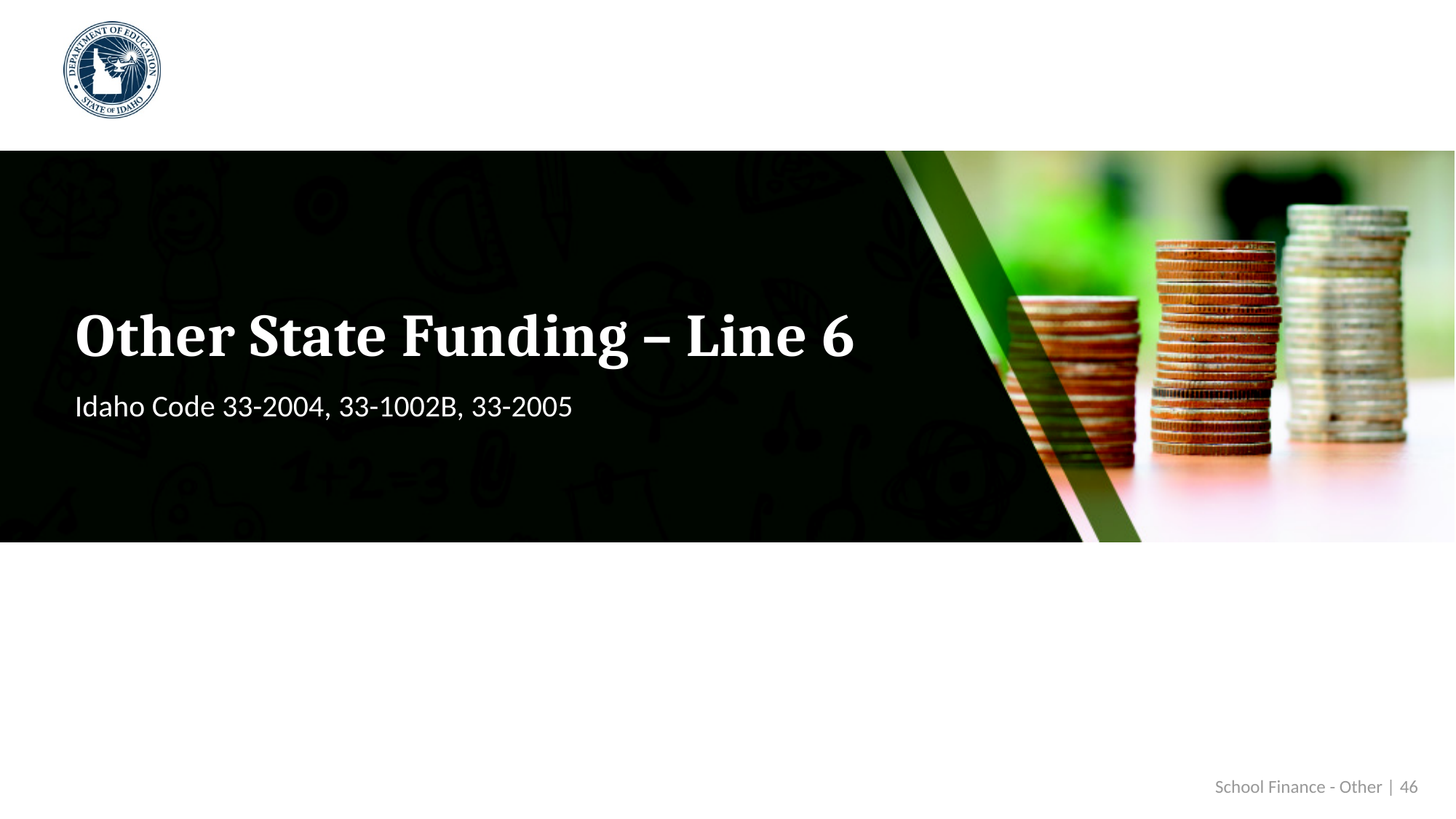

# Other State Funding – Line 6
Idaho Code 33-2004, 33-1002B, 33-2005
 School Finance - Other | 46